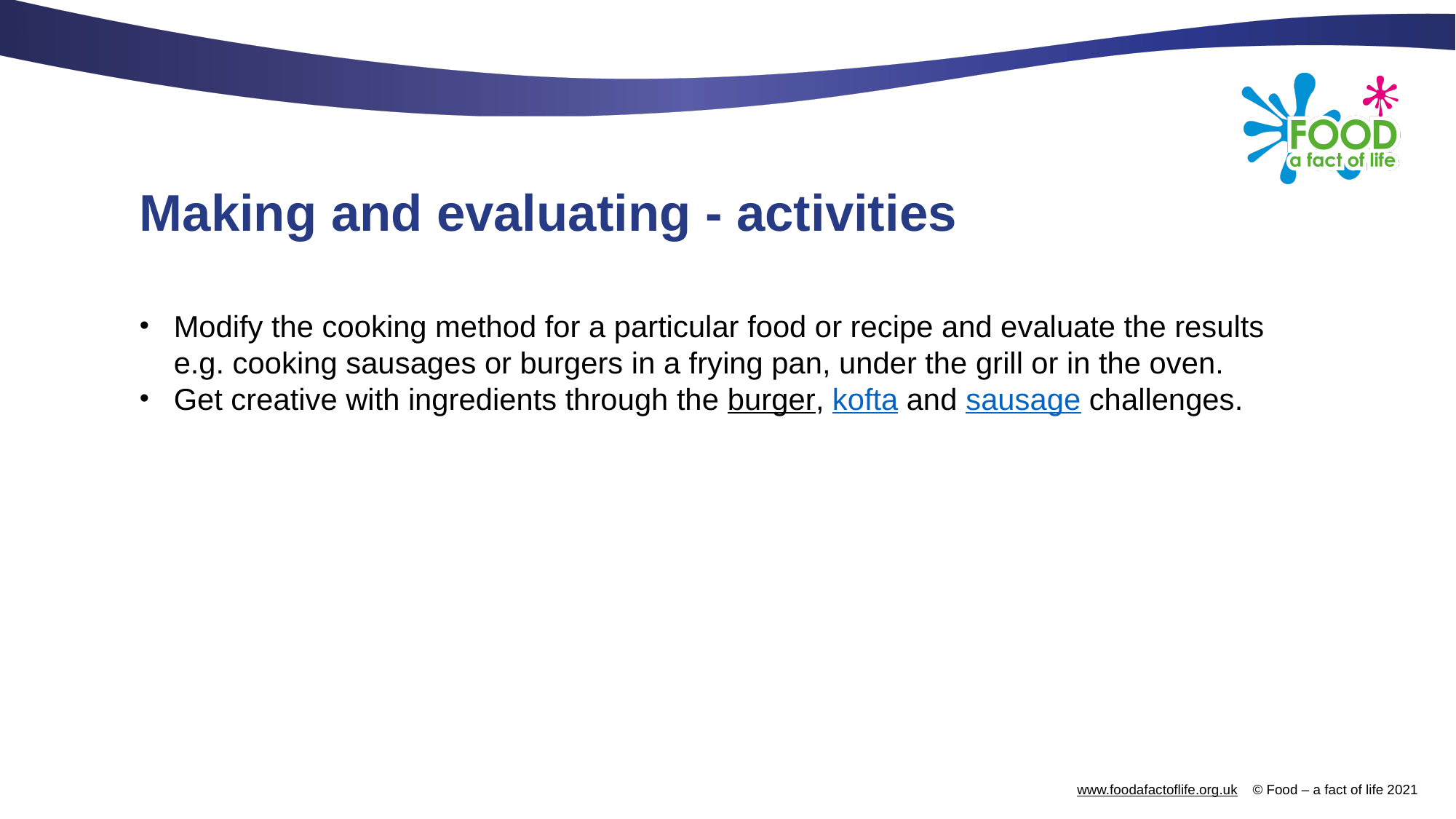

# Making and evaluating - activities
Modify the cooking method for a particular food or recipe and evaluate the results e.g. cooking sausages or burgers in a frying pan, under the grill or in the oven.
Get creative with ingredients through the burger, kofta and sausage challenges.